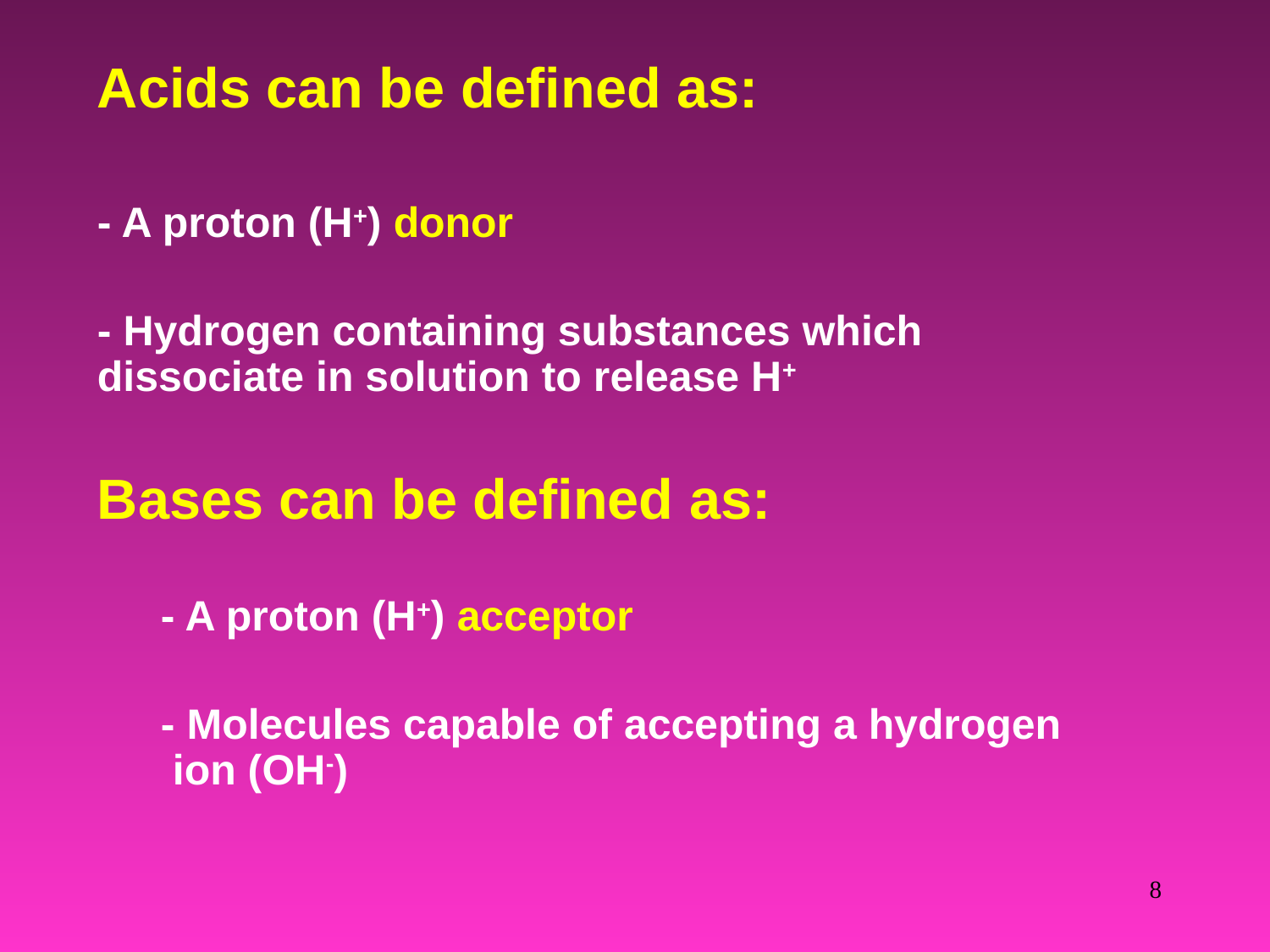

Acids can be defined as:

- A proton (H+) donor

- Hydrogen containing substances which dissociate in solution to release H+

Bases can be defined as:

- A proton (H+) acceptor

- Molecules capable of accepting a hydrogen   ion (OH-)

8